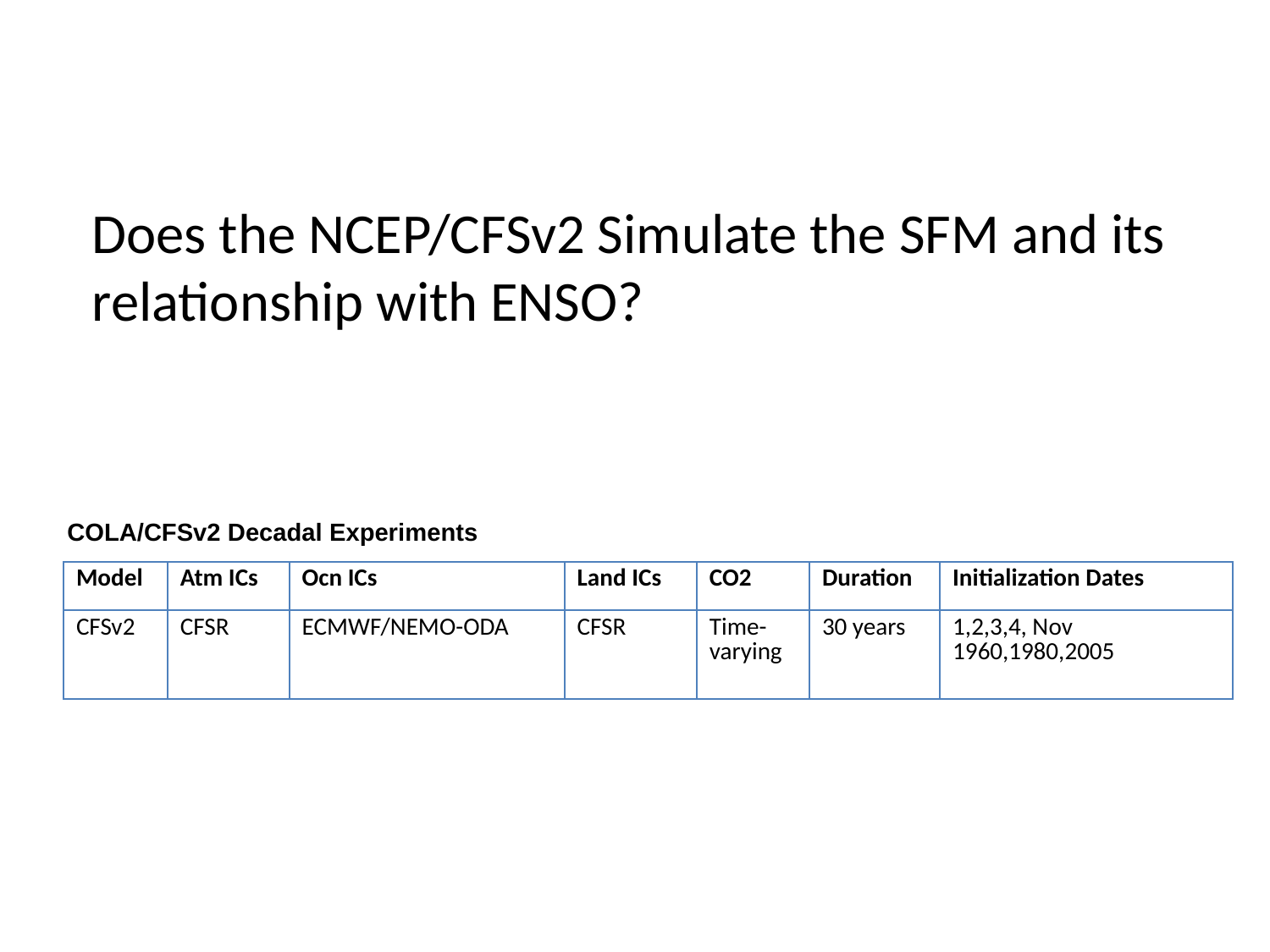

Does the NCEP/CFSv2 Simulate the SFM and its relationship with ENSO?
COLA/CFSv2 Decadal Experiments
| Model | Atm ICs | Ocn ICs | Land ICs | CO2 | Duration | Initialization Dates |
| --- | --- | --- | --- | --- | --- | --- |
| CFSv2 | CFSR | ECMWF/NEMO-ODA | CFSR | Time-varying | 30 years | 1,2,3,4, Nov 1960,1980,2005 |